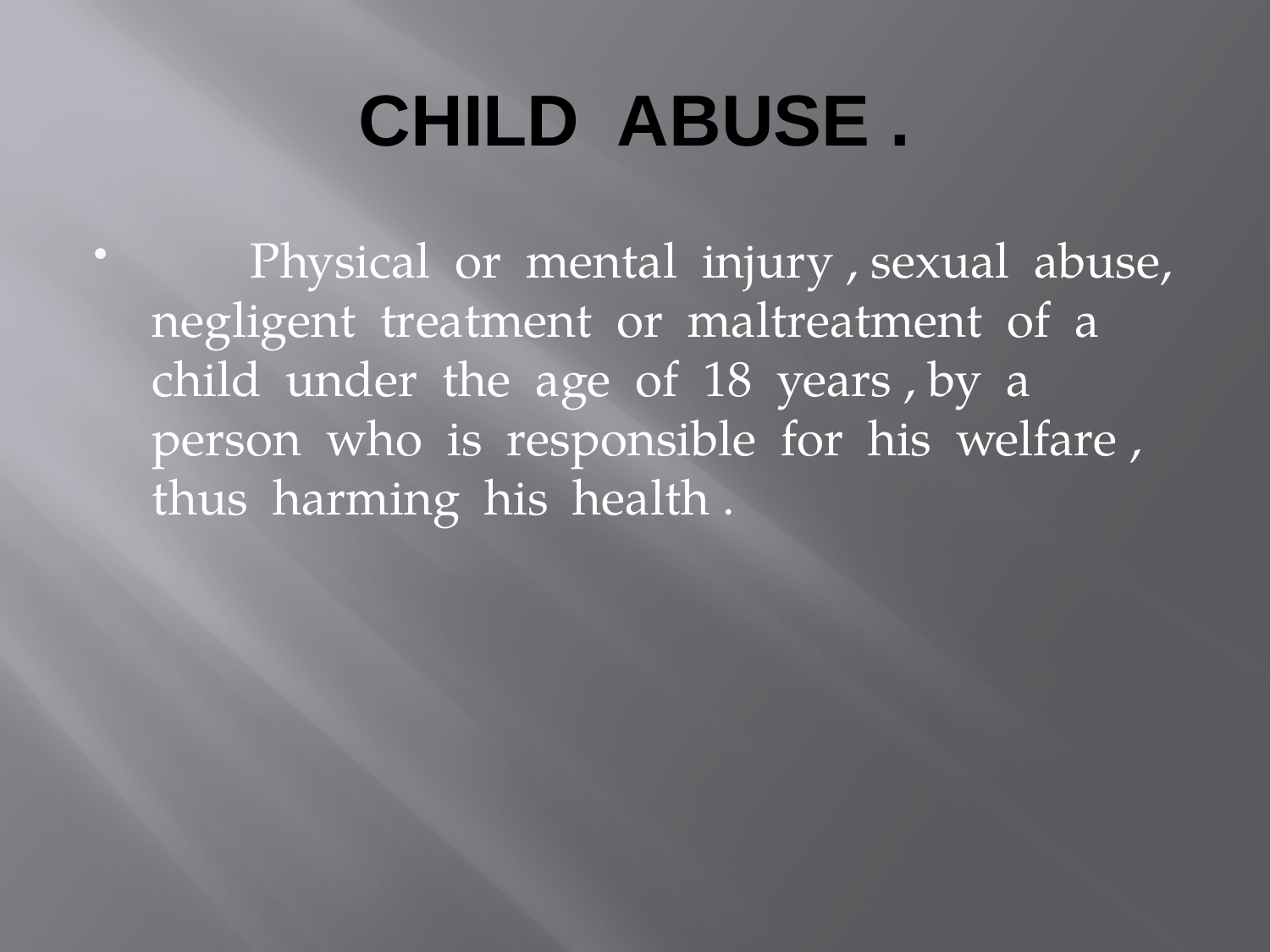

# CHILD  ABUSE .
        Physical  or  mental  injury , sexual  abuse, negligent  treatment  or  maltreatment  of  a  child  under  the  age  of  18  years , by  a  person  who  is  responsible  for  his  welfare ,  thus  harming  his  health .